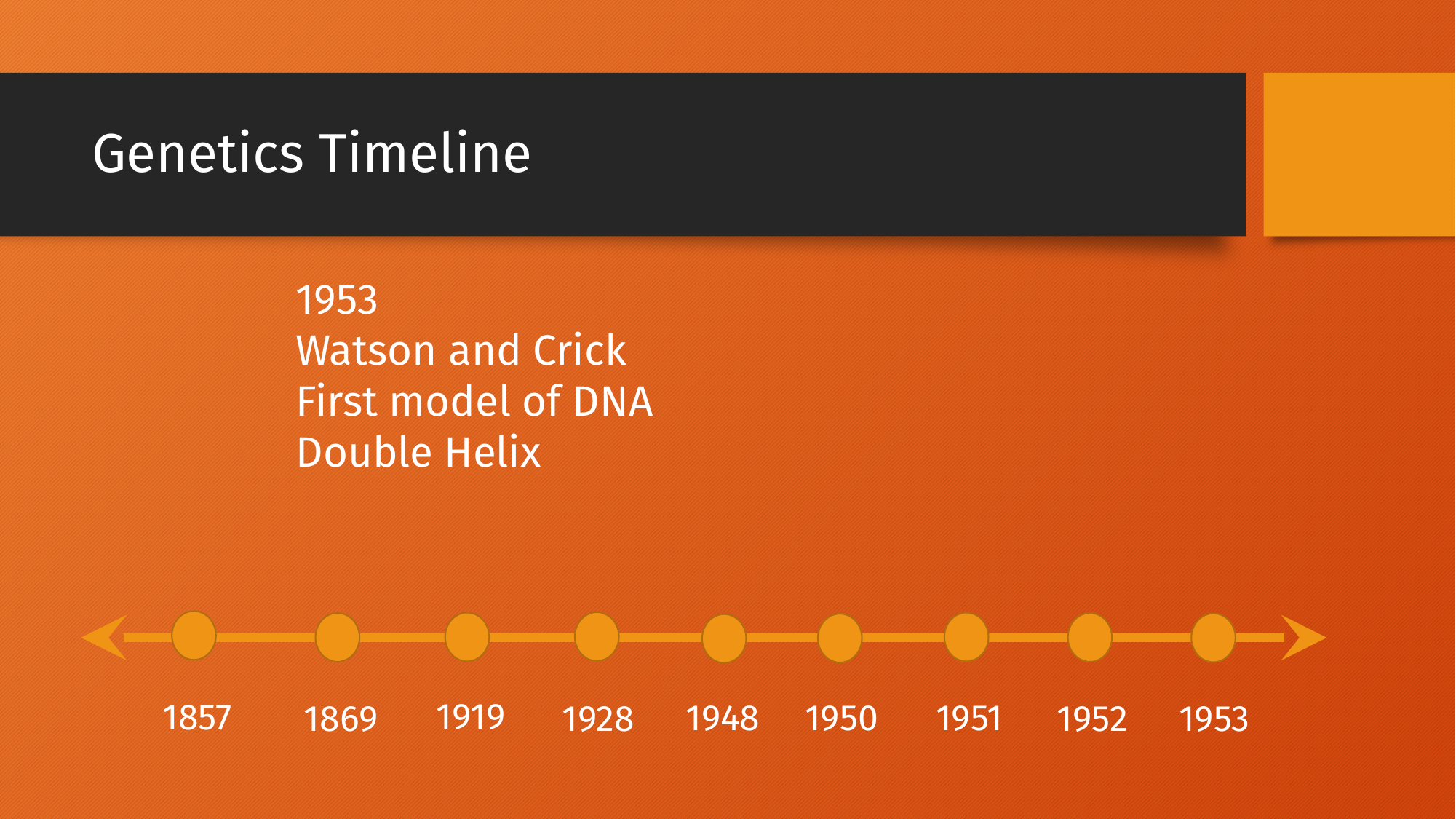

# Genetics Timeline
1953
Watson and Crick
First model of DNA
Double Helix

1919
1857
1948
1950
1951
1952
1953
1869
1928